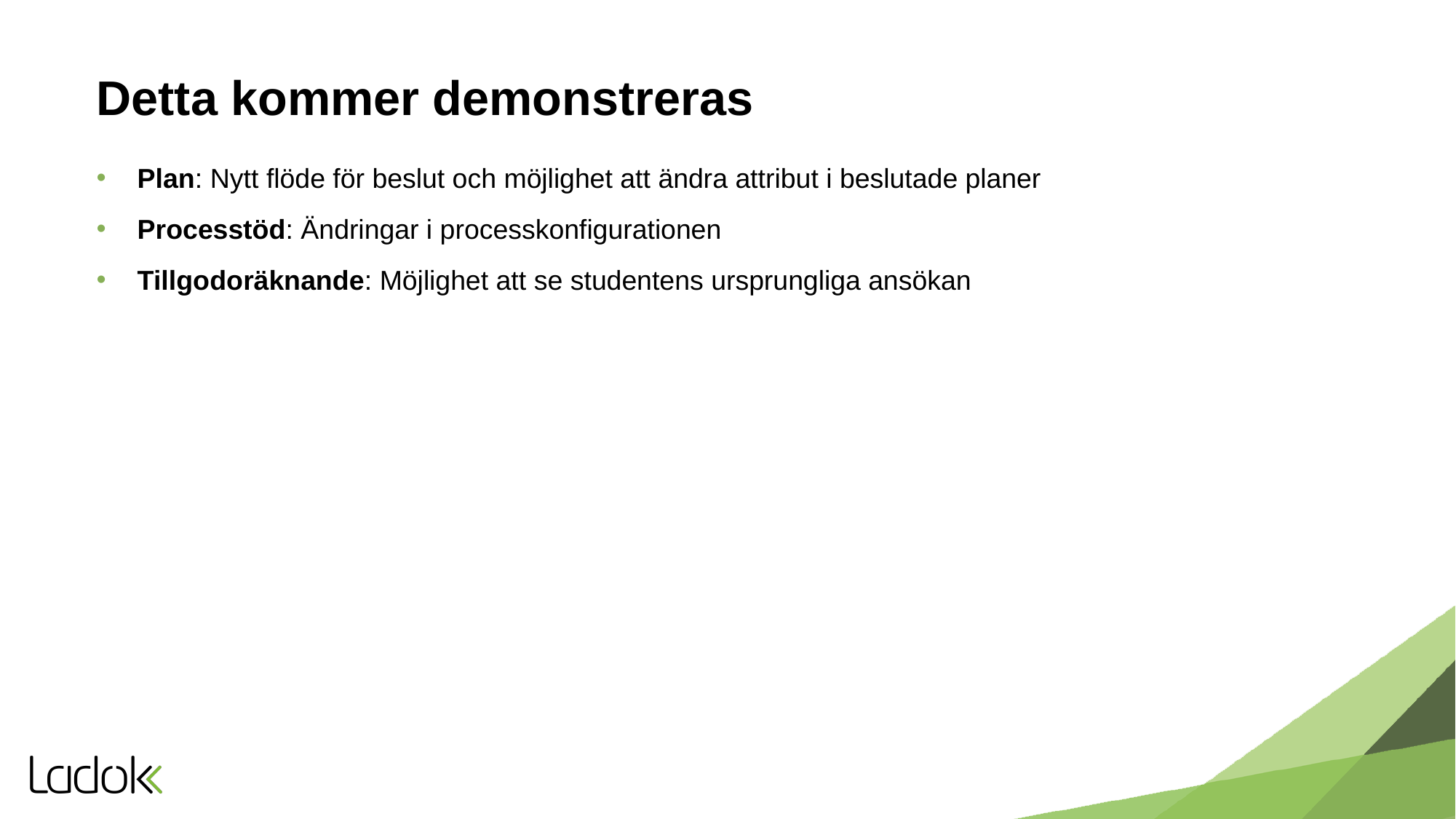

# Detta kommer demonstreras
Plan: Nytt flöde för beslut och möjlighet att ändra attribut i beslutade planer
Processtöd: Ändringar i processkonfigurationen
Tillgodoräknande: Möjlighet att se studentens ursprungliga ansökan